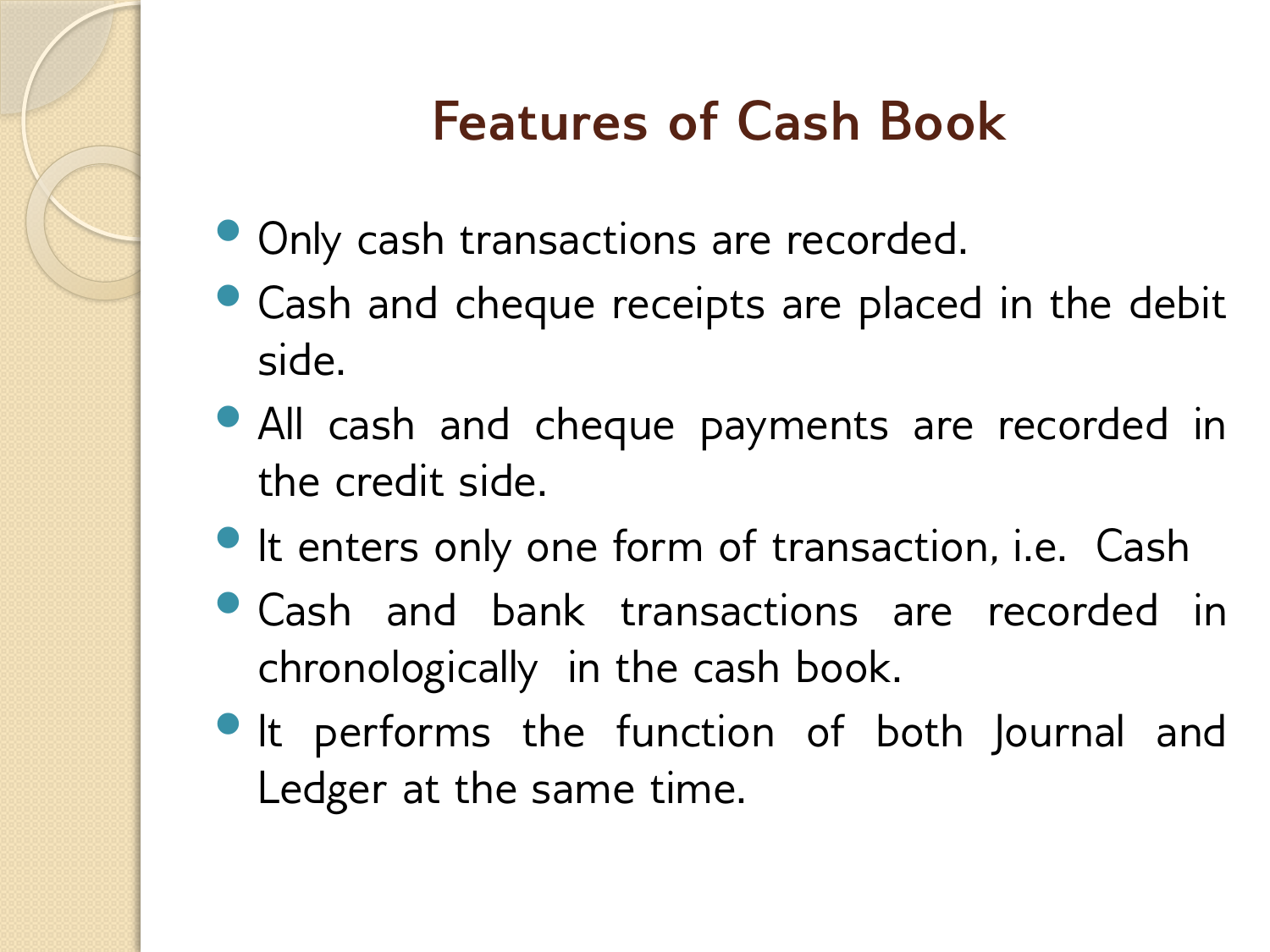

# Features of Cash Book
Only cash transactions are recorded.
Cash and cheque receipts are placed in the debit side.
All cash and cheque payments are recorded in the credit side.
It enters only one form of transaction, i.e.  Cash
Cash and bank transactions are recorded in chronologically  in the cash book.
It performs the function of both Journal and Ledger at the same time.